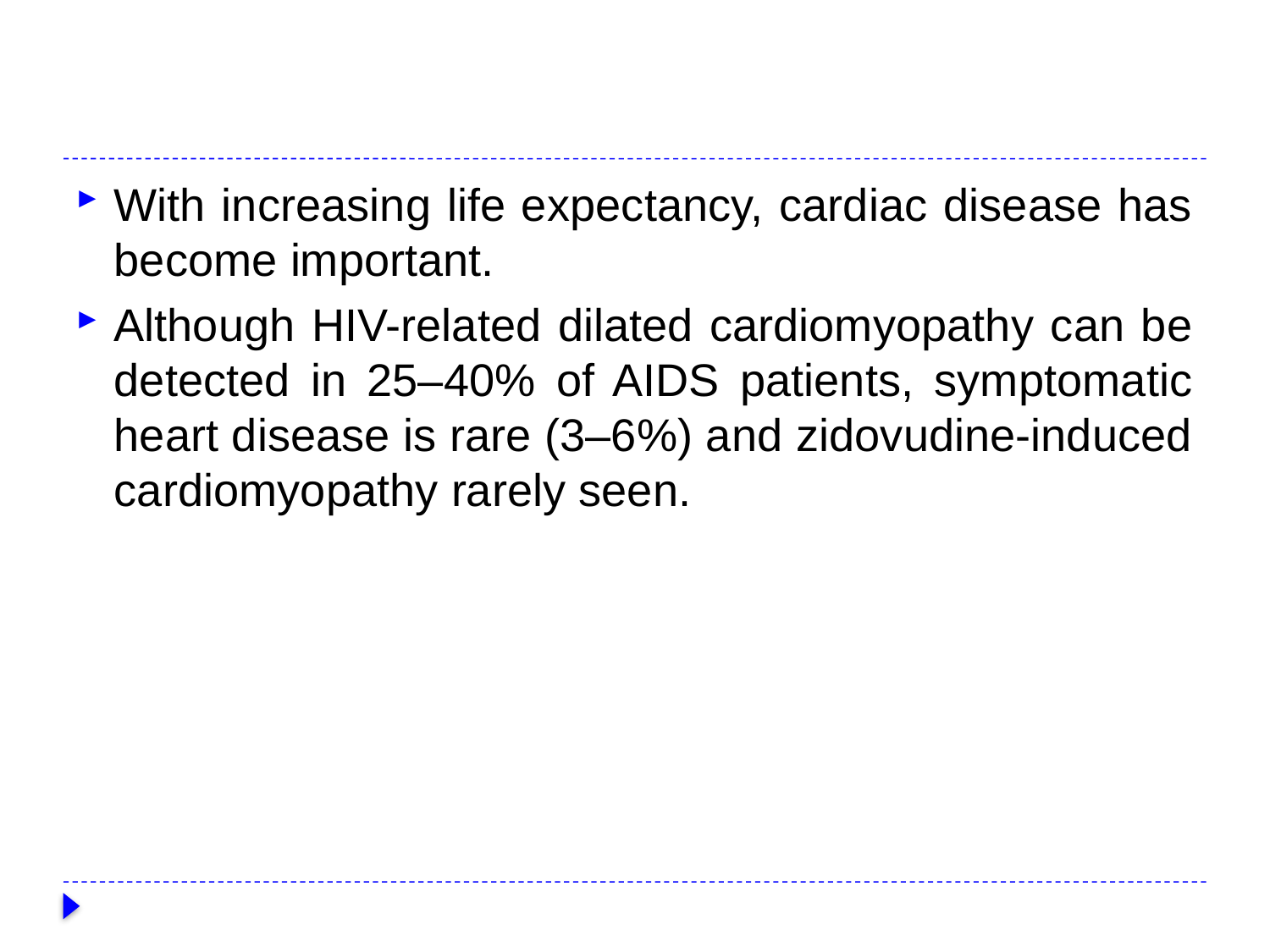

#
With increasing life expectancy, cardiac disease has become important.
Although HIV-related dilated cardiomyopathy can be detected in 25–40% of AIDS patients, symptomatic heart disease is rare (3–6%) and zidovudine-induced cardiomyopathy rarely seen.